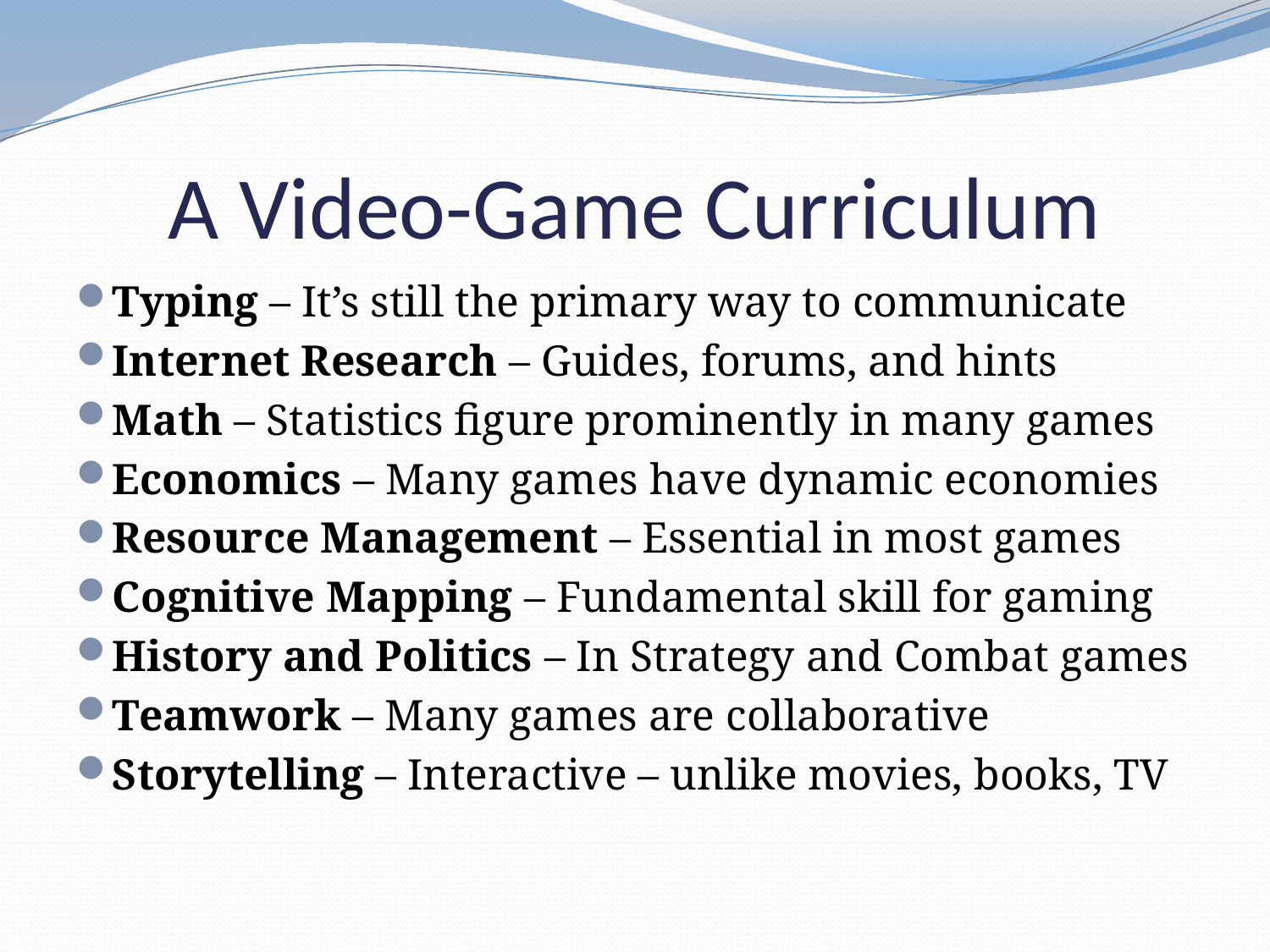

# A Video-Game Curriculum
Typing – It’s still the primary way to communicate
Internet Research – Guides, forums, and hints
Math – Statistics figure prominently in many games
Economics – Many games have dynamic economies
Resource Management – Essential in most games
Cognitive Mapping – Fundamental skill for gaming
History and Politics – In Strategy and Combat games
Teamwork – Many games are collaborative
Storytelling – Interactive – unlike movies, books, TV